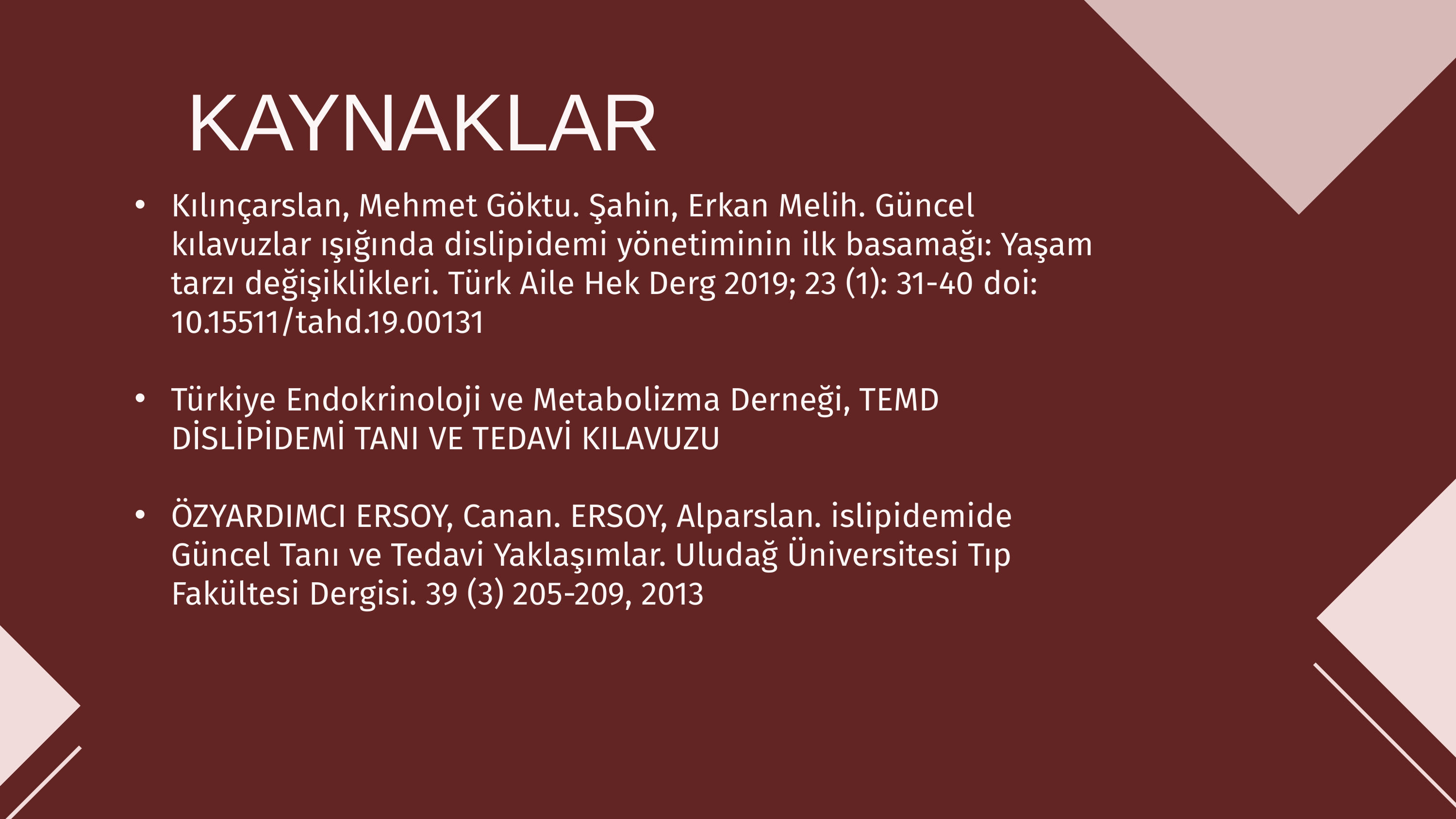

KAYNAKLAR
Kılınçarslan, Mehmet Göktu. Şahin, Erkan Melih. Güncel kılavuzlar ışığında dislipidemi yönetiminin ilk basamağı: Yaşam tarzı değişiklikleri. Türk Aile Hek Derg 2019; 23 (1): 31-40 doi: 10.15511/tahd.19.00131

Türkiye Endokrinoloji ve Metabolizma Derneği, TEMD DİSLİPİDEMİ TANI VE TEDAVİ KILAVUZU

ÖZYARDIMCI ERSOY, Canan. ERSOY, Alparslan. islipidemide Güncel Tanı ve Tedavi Yaklaşımlar. Uludağ Üniversitesi Tıp Fakültesi Dergisi. 39 (3) 205-209, 2013